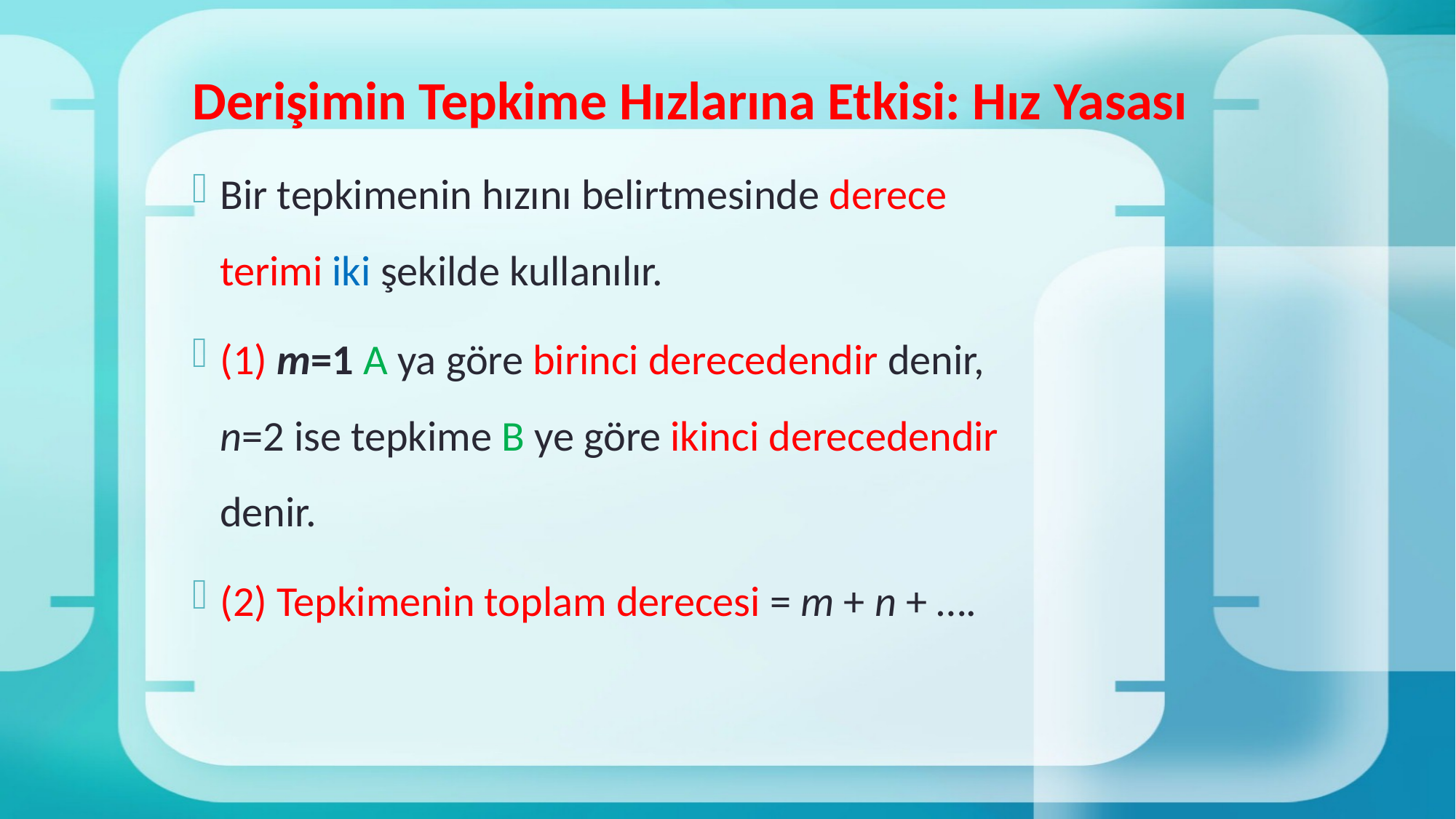

# Derişimin Tepkime Hızlarına Etkisi: Hız Yasası
Bir tepkimenin hızını belirtmesinde derece terimi iki şekilde kullanılır.
(1) m=1 A ya göre birinci derecedendir denir, n=2 ise tepkime B ye göre ikinci derecedendir denir.
(2) Tepkimenin toplam derecesi = m + n + ….